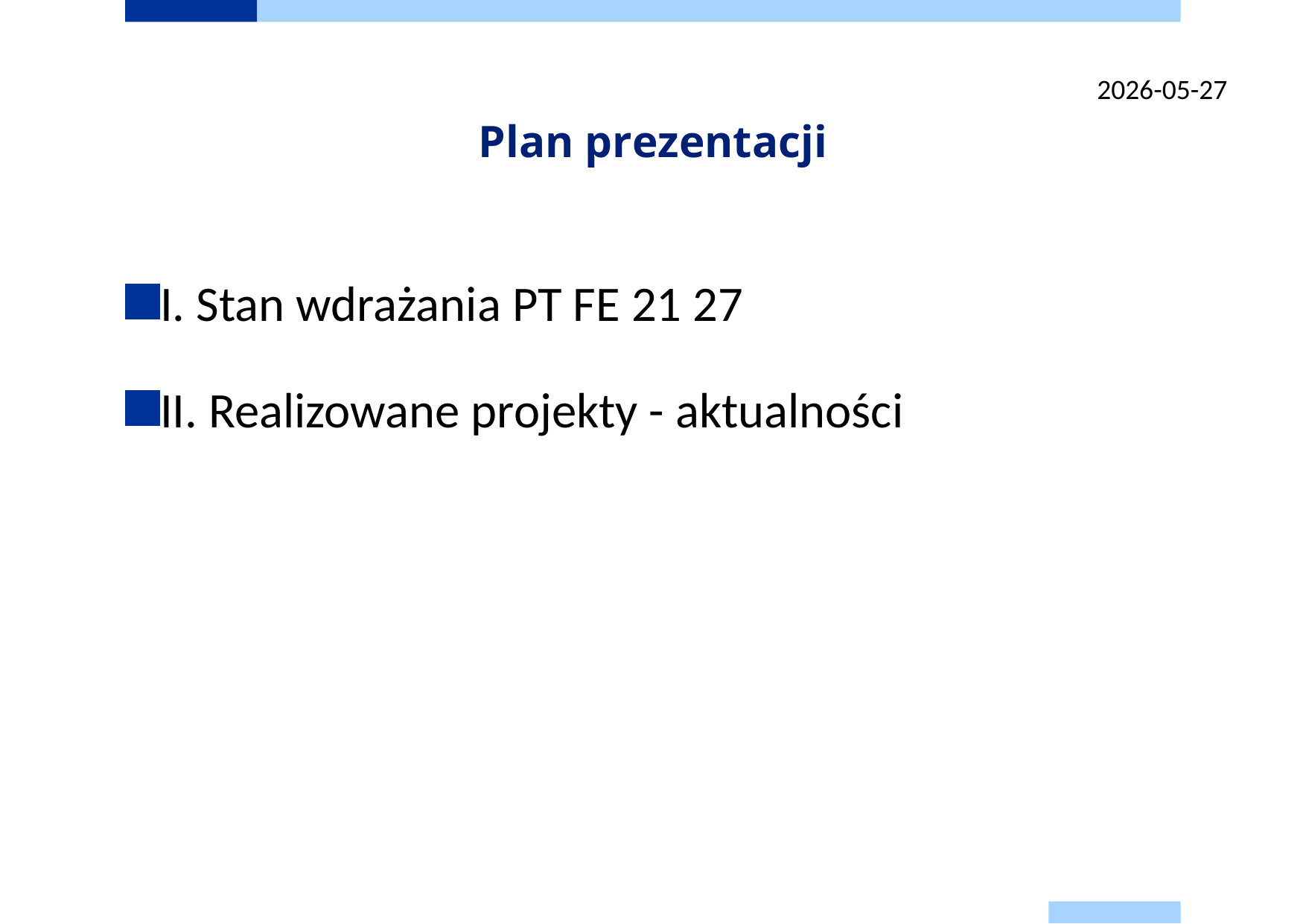

2026-05-27
# Plan prezentacji
I. Stan wdrażania PT FE 21 27
II. Realizowane projekty - aktualności